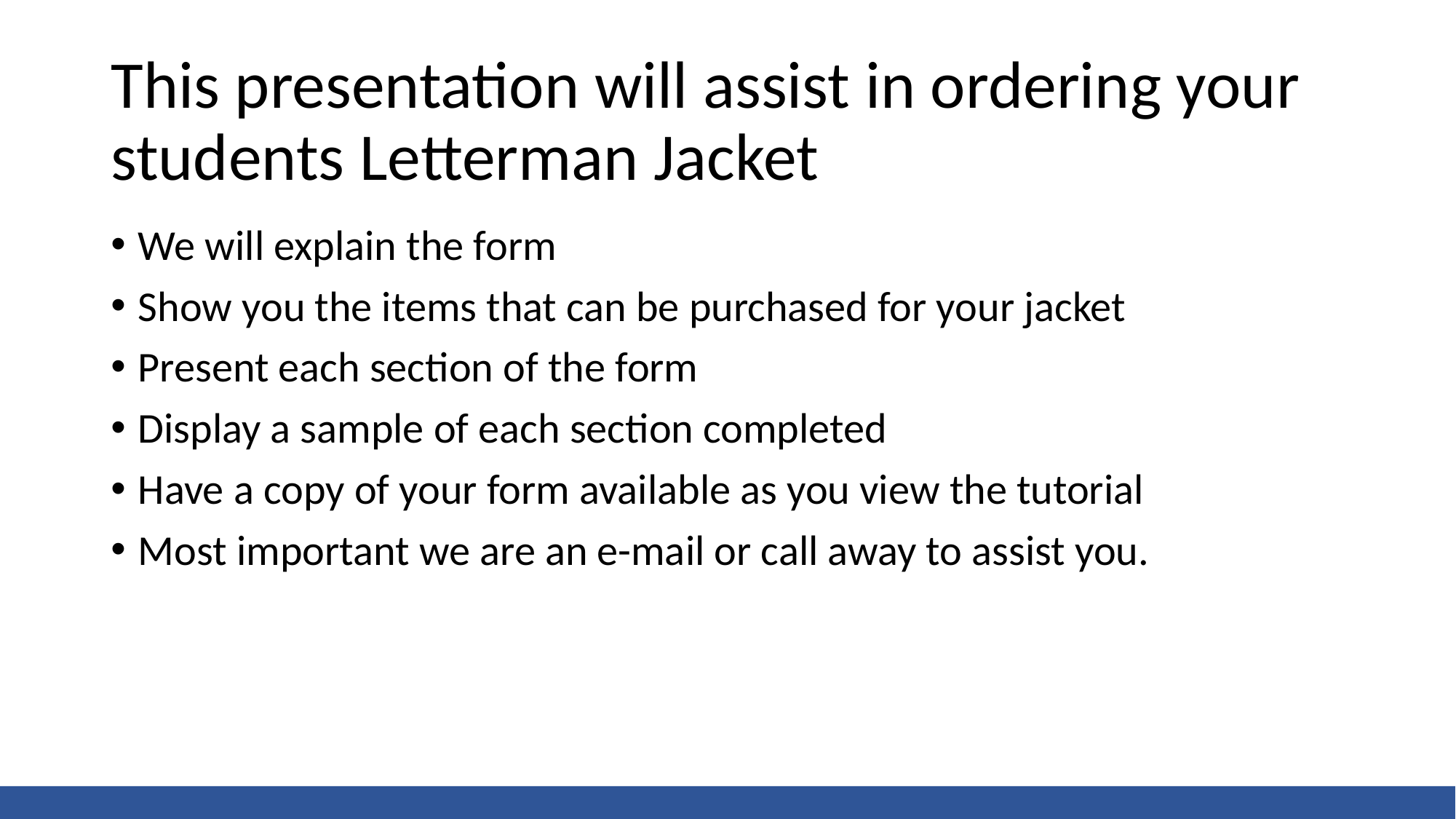

# This presentation will assist in ordering your students Letterman Jacket
We will explain the form
Show you the items that can be purchased for your jacket
Present each section of the form
Display a sample of each section completed
Have a copy of your form available as you view the tutorial
Most important we are an e-mail or call away to assist you.